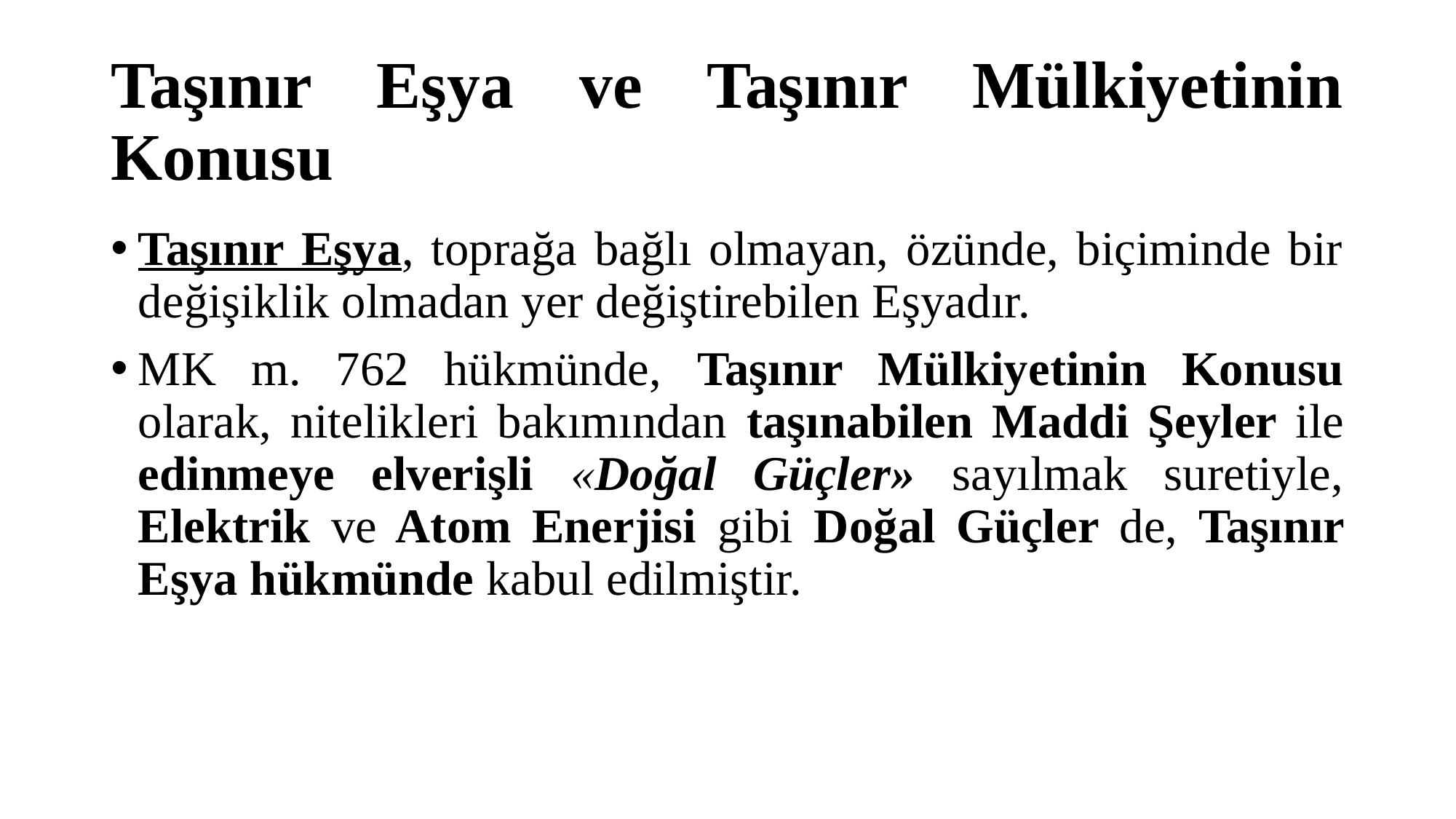

# Taşınır Eşya ve Taşınır Mülkiyetinin Konusu
Taşınır Eşya, toprağa bağlı olmayan, özünde, biçiminde bir değişiklik olmadan yer değiştirebilen Eşyadır.
MK m. 762 hükmünde, Taşınır Mülkiyetinin Konusu olarak, nitelikleri bakımından taşınabilen Maddi Şeyler ile edinmeye elverişli «Doğal Güçler» sayılmak suretiyle, Elektrik ve Atom Enerjisi gibi Doğal Güçler de, Taşınır Eşya hükmünde kabul edilmiştir.